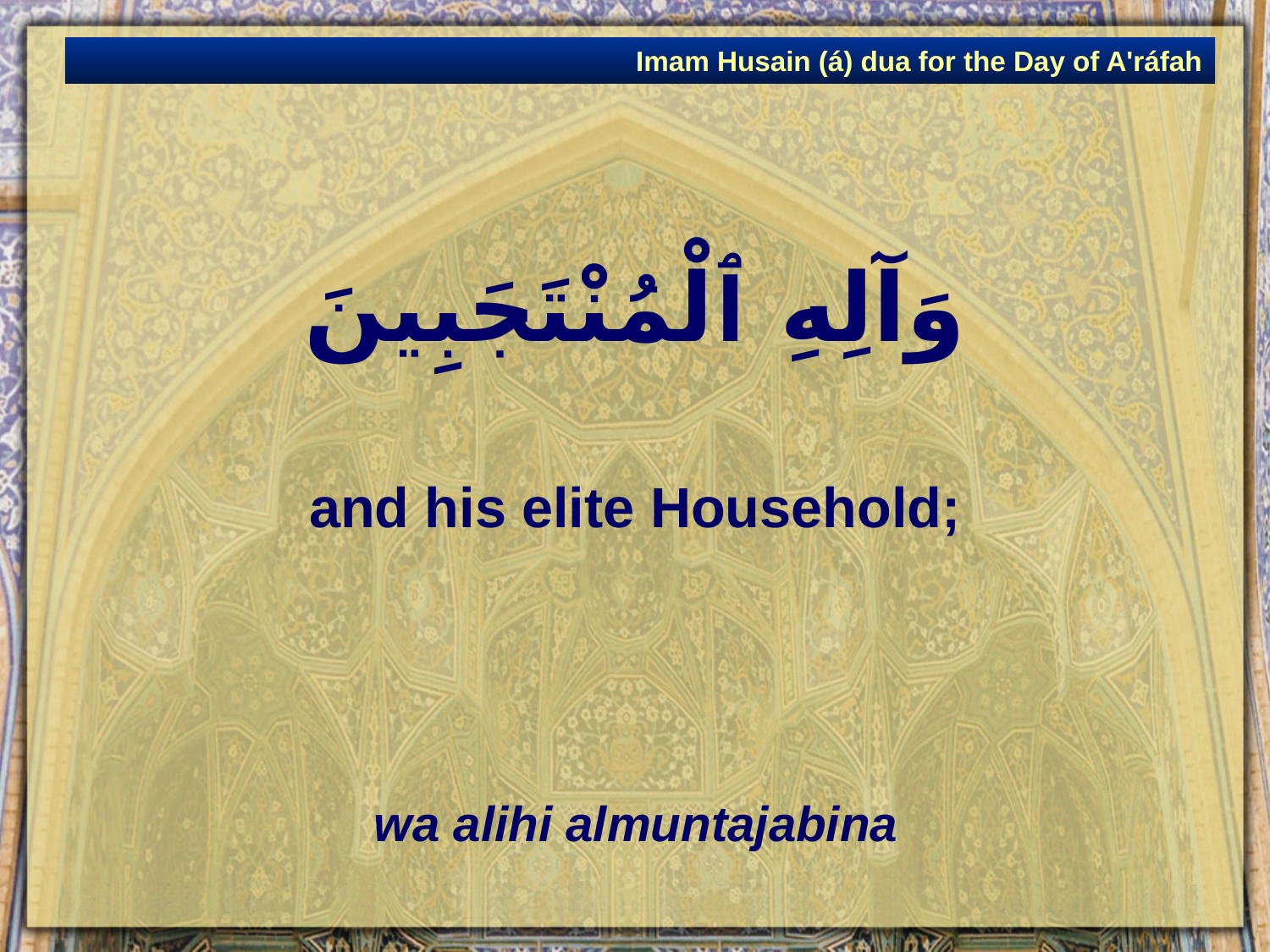

Imam Husain (á) dua for the Day of A'ráfah
# وَآلِهِ ٱلْمُنْتَجَبِينَ
and his elite Household;
wa alihi almuntajabina